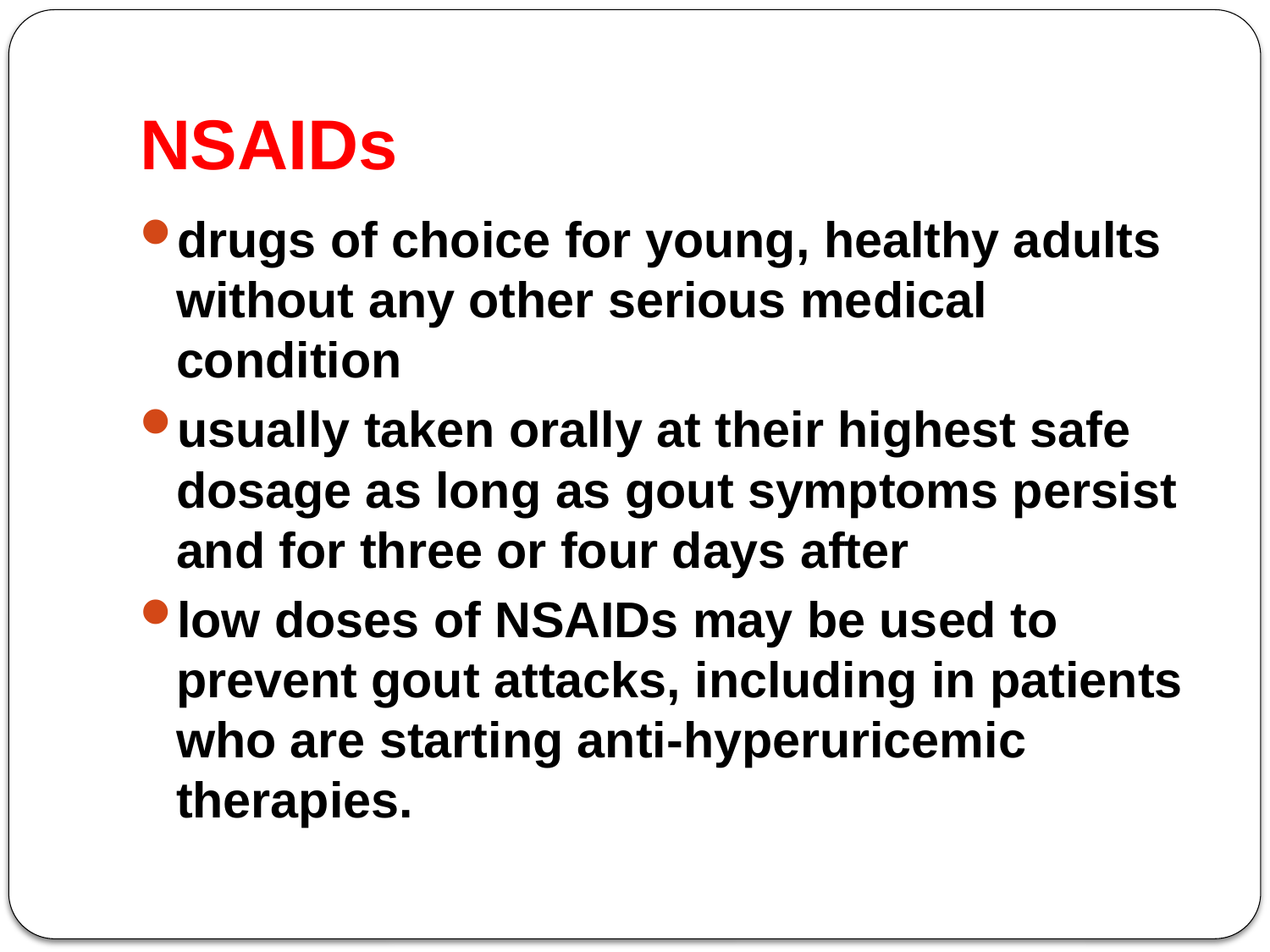

# NSAIDs
drugs of choice for young, healthy adults without any other serious medical condition
usually taken orally at their highest safe dosage as long as gout symptoms persist and for three or four days after
low doses of NSAIDs may be used to prevent gout attacks, including in patients who are starting anti-hyperuricemic therapies.